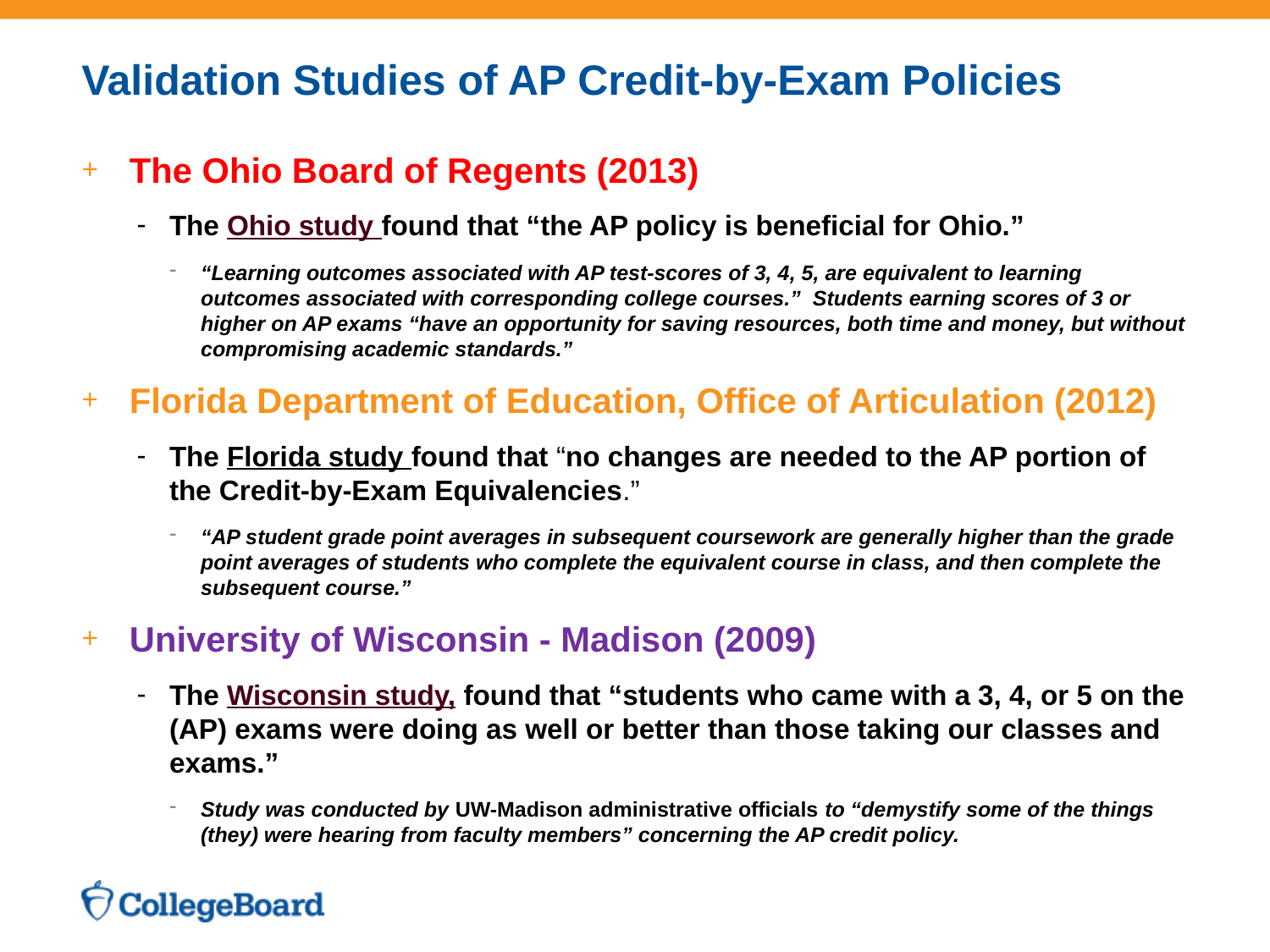

# Validation Studies of AP Credit-by-Exam Policies
The Ohio Board of Regents (2013)
The Ohio study found that “the AP policy is beneficial for Ohio.”
“Learning outcomes associated with AP test-scores of 3, 4, 5, are equivalent to learning outcomes associated with corresponding college courses.”  Students earning scores of 3 or higher on AP exams “have an opportunity for saving resources, both time and money, but without compromising academic standards.”
Florida Department of Education, Office of Articulation (2012)
The Florida study found that “no changes are needed to the AP portion of the Credit-by-Exam Equivalencies.”
“AP student grade point averages in subsequent coursework are generally higher than the grade point averages of students who complete the equivalent course in class, and then complete the subsequent course.”
University of Wisconsin - Madison (2009)
The Wisconsin study, found that “students who came with a 3, 4, or 5 on the (AP) exams were doing as well or better than those taking our classes and exams.”
Study was conducted by UW-Madison administrative officials to “demystify some of the things (they) were hearing from faculty members” concerning the AP credit policy.